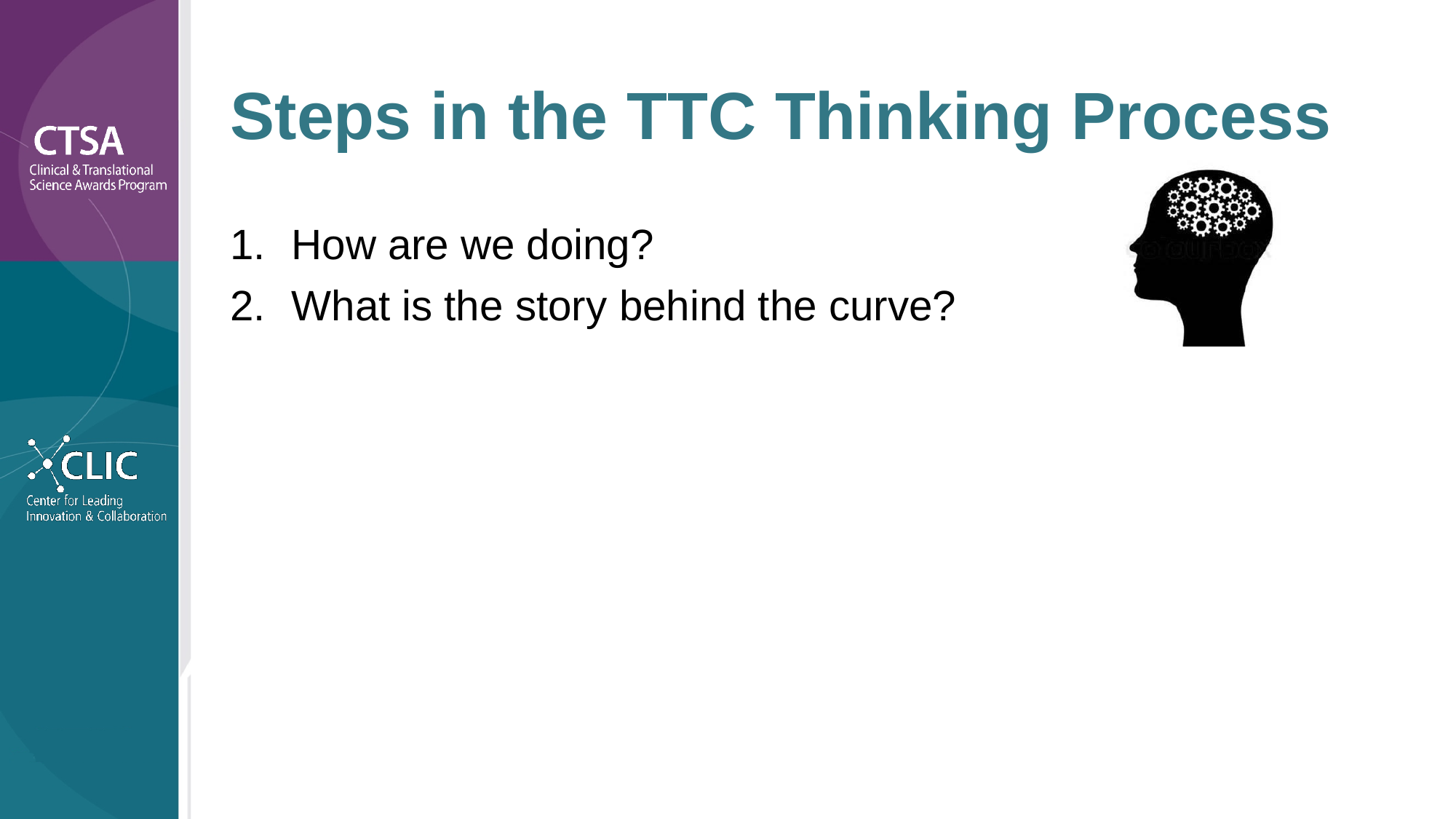

# Steps in the TTC Thinking Process

How are we doing?
What is the story behind the curve?